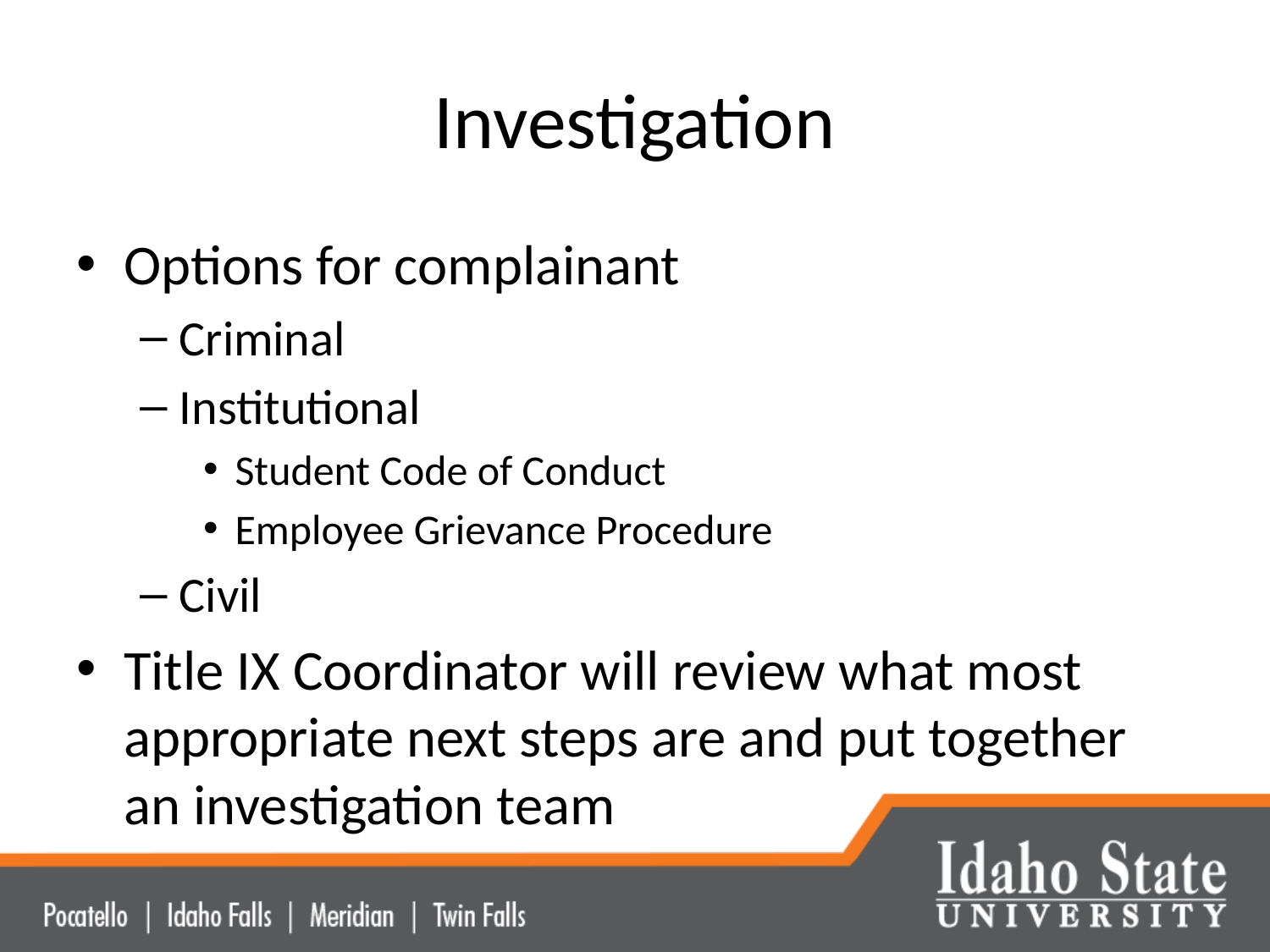

# Investigation
Options for complainant
Criminal
Institutional
Student Code of Conduct
Employee Grievance Procedure
Civil
Title IX Coordinator will review what most appropriate next steps are and put together an investigation team